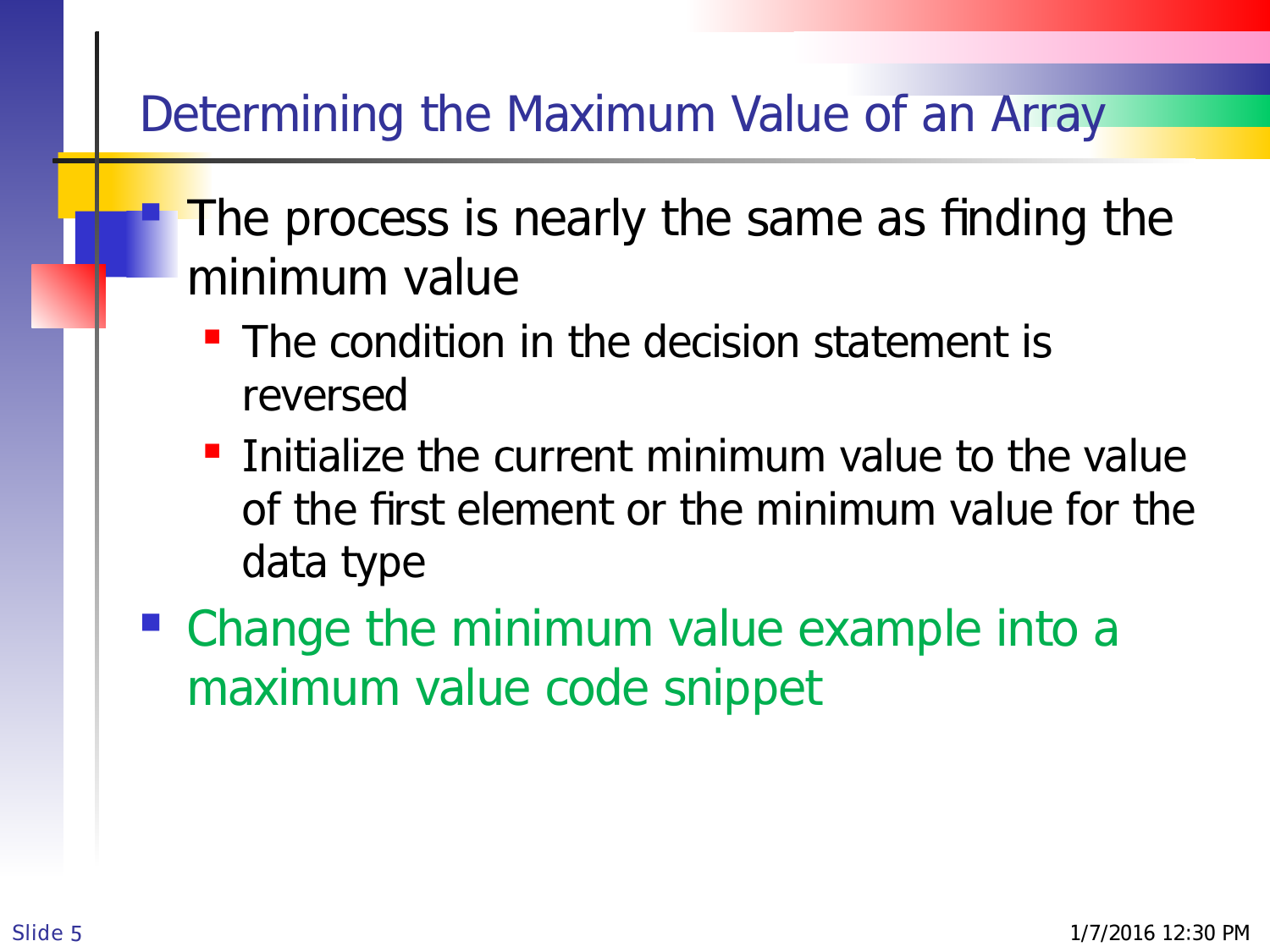

# Determining the Maximum Value of an Array
The process is nearly the same as finding the minimum value
The condition in the decision statement is reversed
Initialize the current minimum value to the value of the first element or the minimum value for the data type
Change the minimum value example into a maximum value code snippet
1/7/2016 12:30 PM